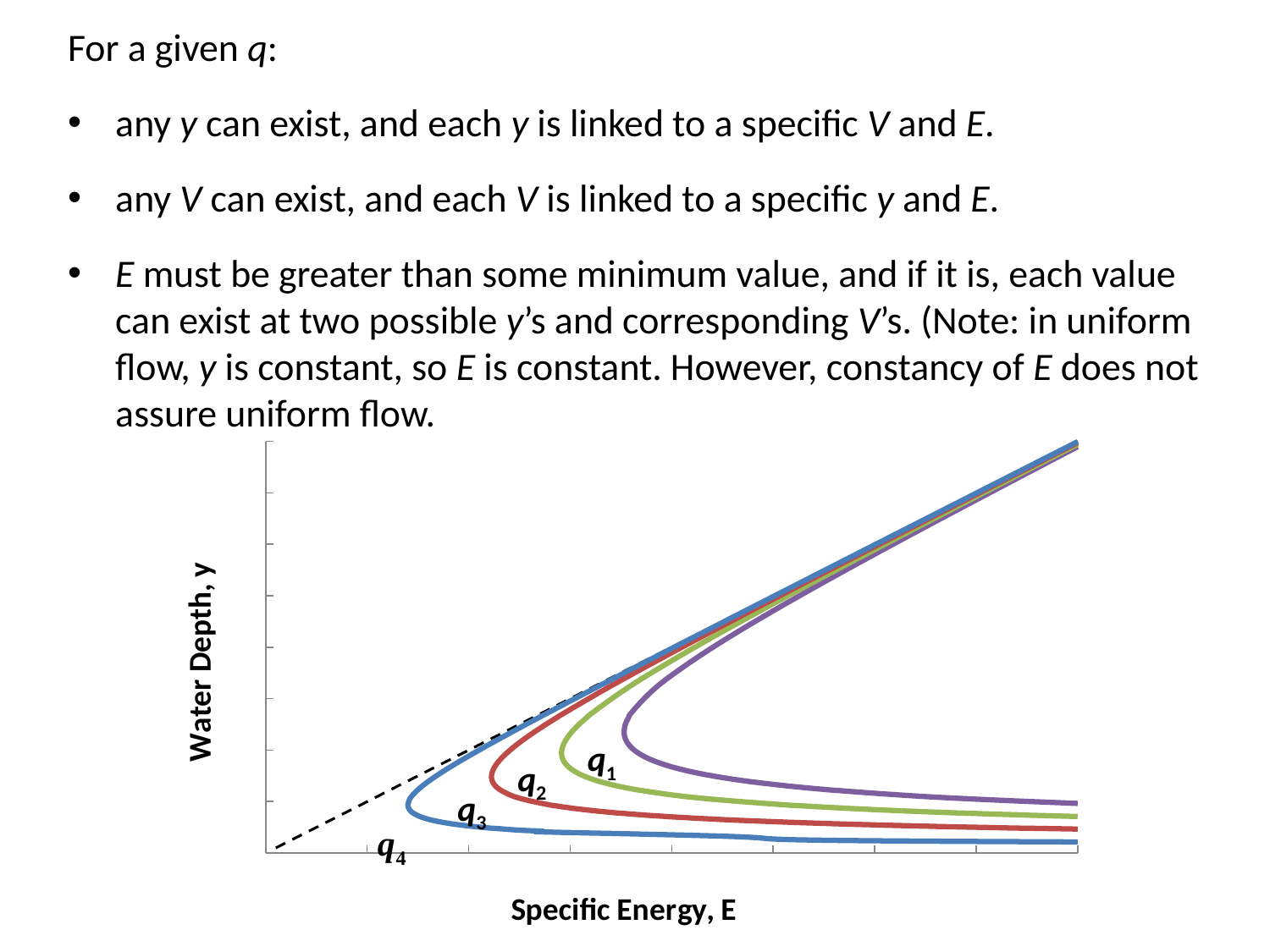

For a given q:
any y can exist, and each y is linked to a specific V and E.
any V can exist, and each V is linked to a specific y and E.
E must be greater than some minimum value, and if it is, each value can exist at two possible y’s and corresponding V’s. (Note: in uniform flow, y is constant, so E is constant. However, constancy of E does not assure uniform flow.

### Chart

| Category |  |  |  |  |  |
|---|---|---|---|---|---|